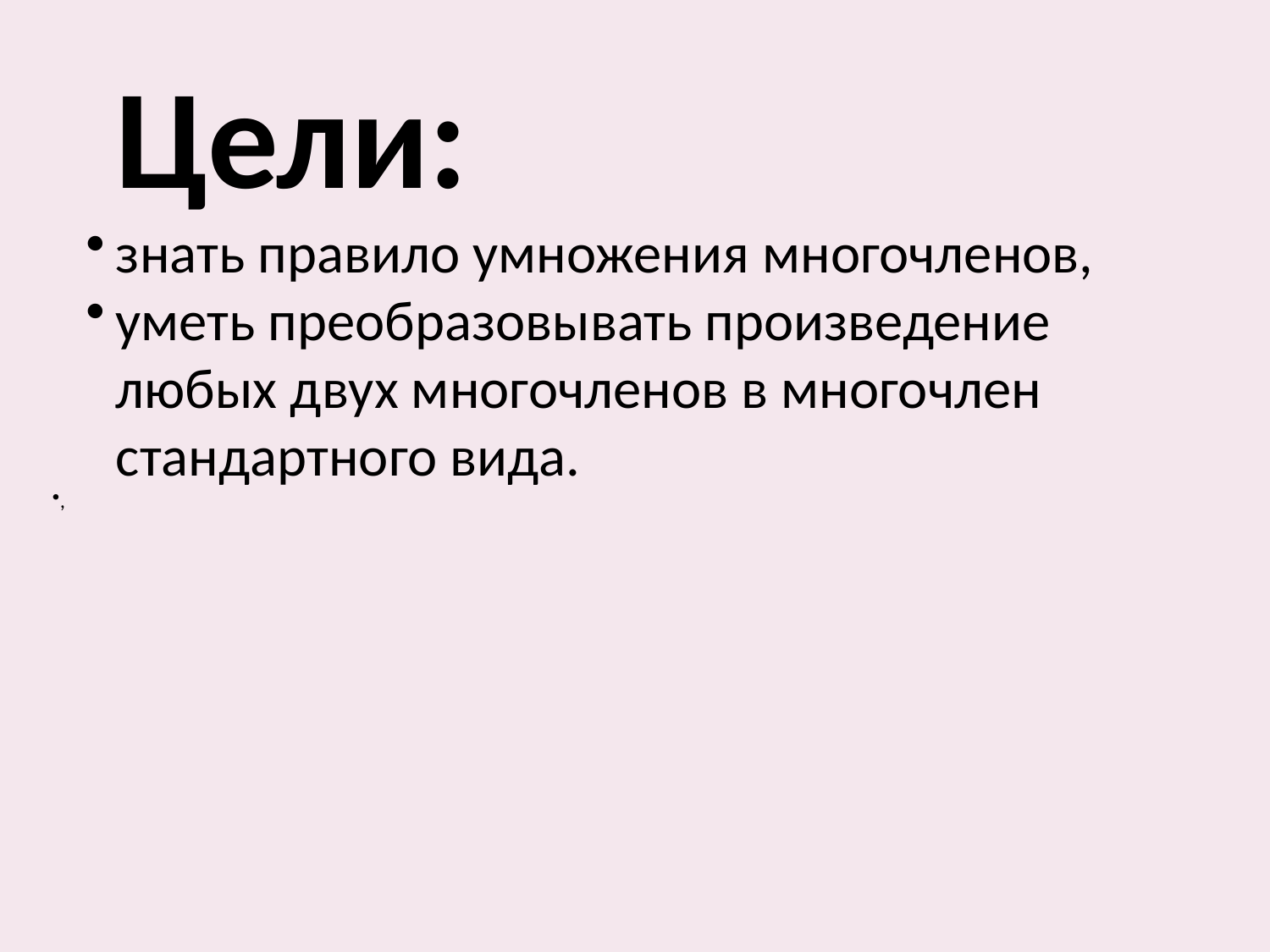

Цели:
знать правило умножения многочленов,
уметь преобразовывать произведение
любых двух многочленов в многочлен
стандартного вида.
,